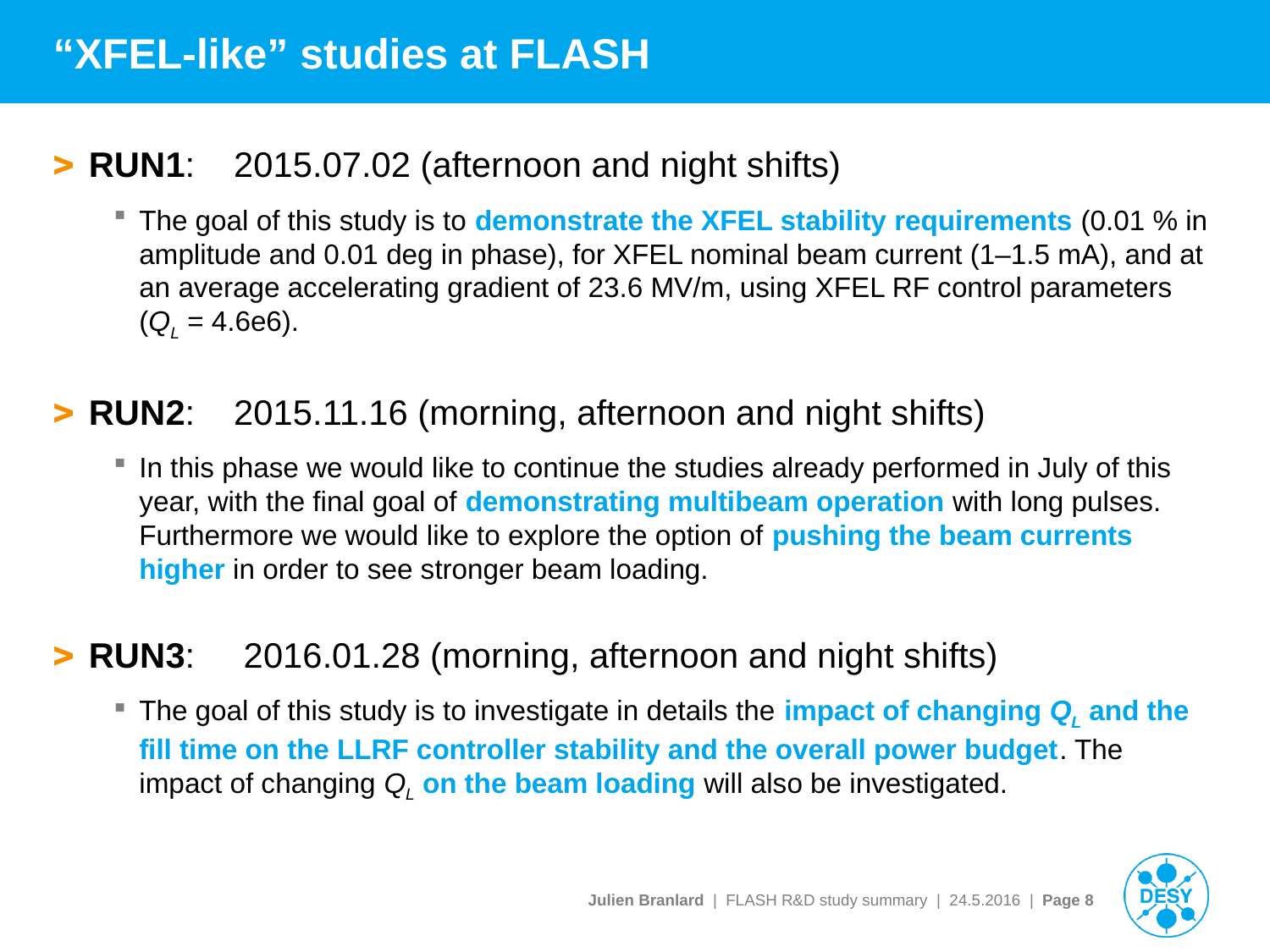

# “XFEL-like” studies at FLASH
RUN1:    2015.07.02 (afternoon and night shifts)
The goal of this study is to demonstrate the XFEL stability requirements (0.01 % in amplitude and 0.01 deg in phase), for XFEL nominal beam current (1–1.5 mA), and at an average accelerating gradient of 23.6 MV/m, using XFEL RF control parameters (QL = 4.6e6).
RUN2:    2015.11.16 (morning, afternoon and night shifts)
In this phase we would like to continue the studies already performed in July of this year, with the final goal of demonstrating multibeam operation with long pulses. Furthermore we would like to explore the option of pushing the beam currents higher in order to see stronger beam loading.
RUN3:     2016.01.28 (morning, afternoon and night shifts)
The goal of this study is to investigate in details the impact of changing QL and the fill time on the LLRF controller stability and the overall power budget. The impact of changing QL on the beam loading will also be investigated.